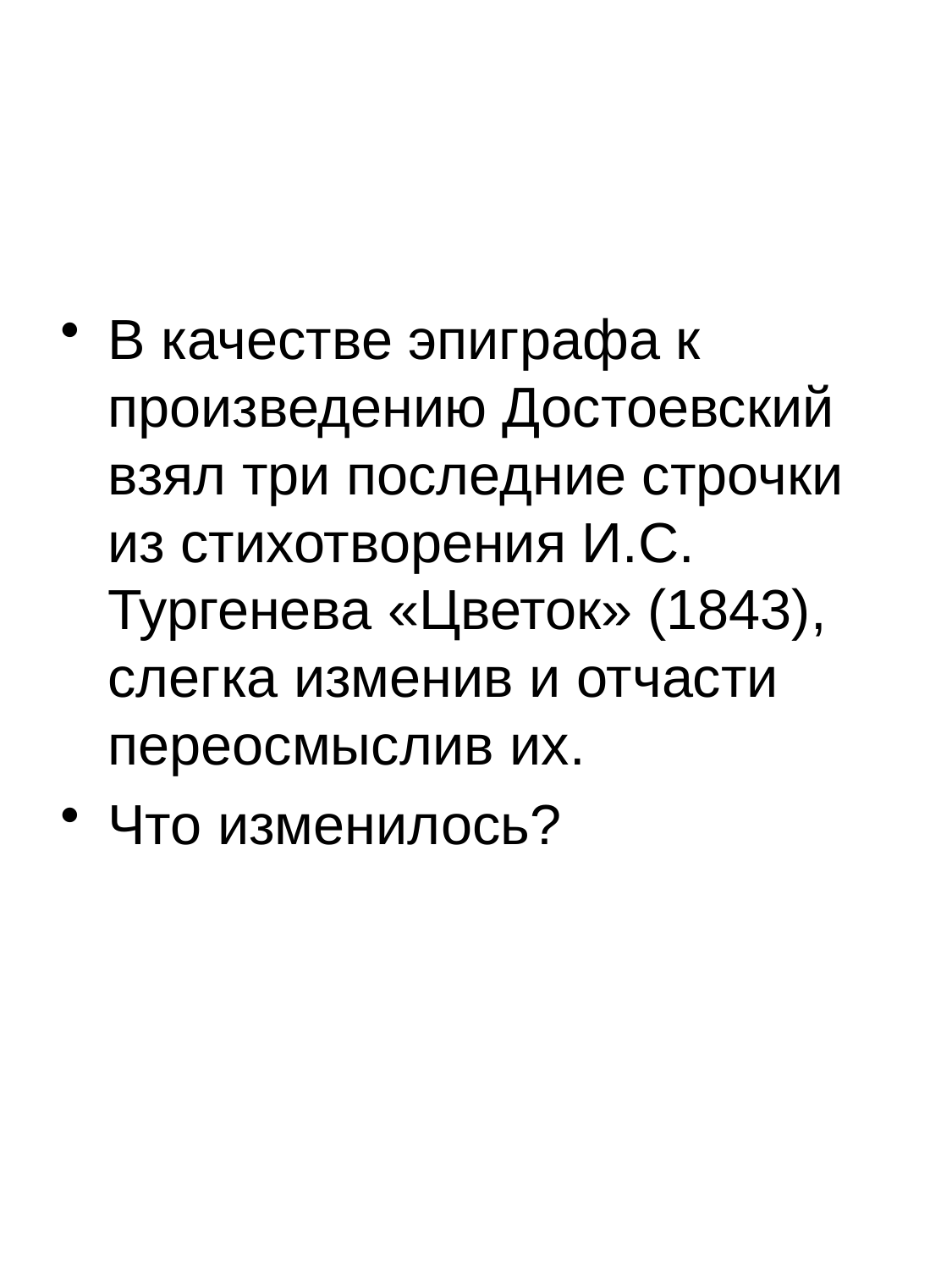

В качестве эпиграфа к произведению Достоевский взял три последние строчки из стихотворения И.С. Тургенева «Цветок» (1843), слегка изменив и отчасти переосмыслив их.
Что изменилось?